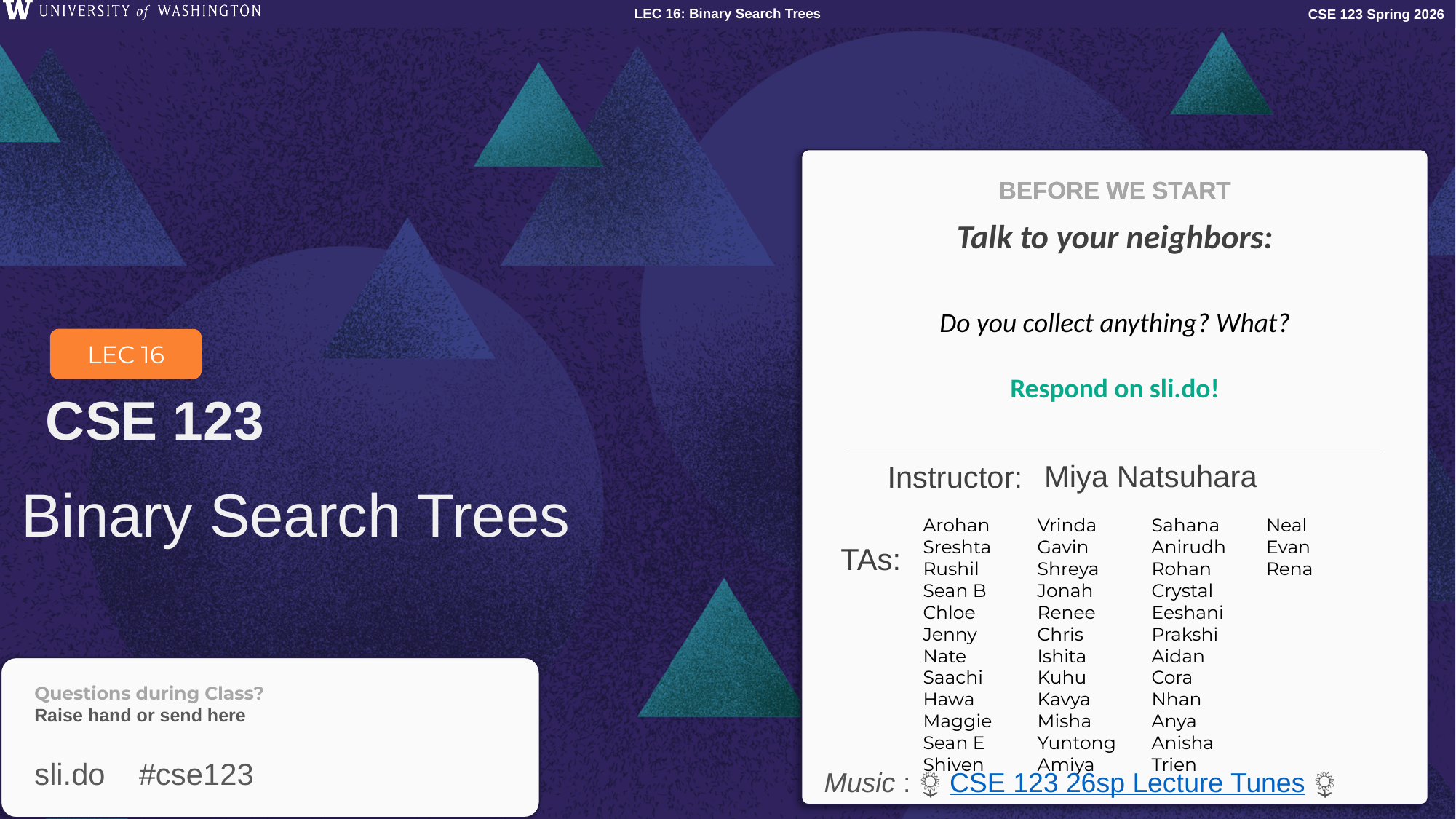

BEFORE WE START

Do you collect anything? What?

Respond on sli.do!
Miya Natsuhara
Instructor:
# Binary Search Trees
Arohan
Sreshta
Rushil
Sean B
Chloe
Jenny
Nate
Saachi
Hawa
Maggie
Sean E
Shiven
Vrinda
Gavin
Shreya
Jonah
Renee
Chris
Ishita
Kuhu
Kavya
Misha
Yuntong
Amiya
Sahana
Anirudh
Rohan
Crystal
Eeshani
Prakshi
Aidan
Cora
Nhan
Anya
Anisha
Trien
Neal
Evan
Rena
TAs:
Music : 🌻 CSE 123 26sp Lecture Tunes 🌻